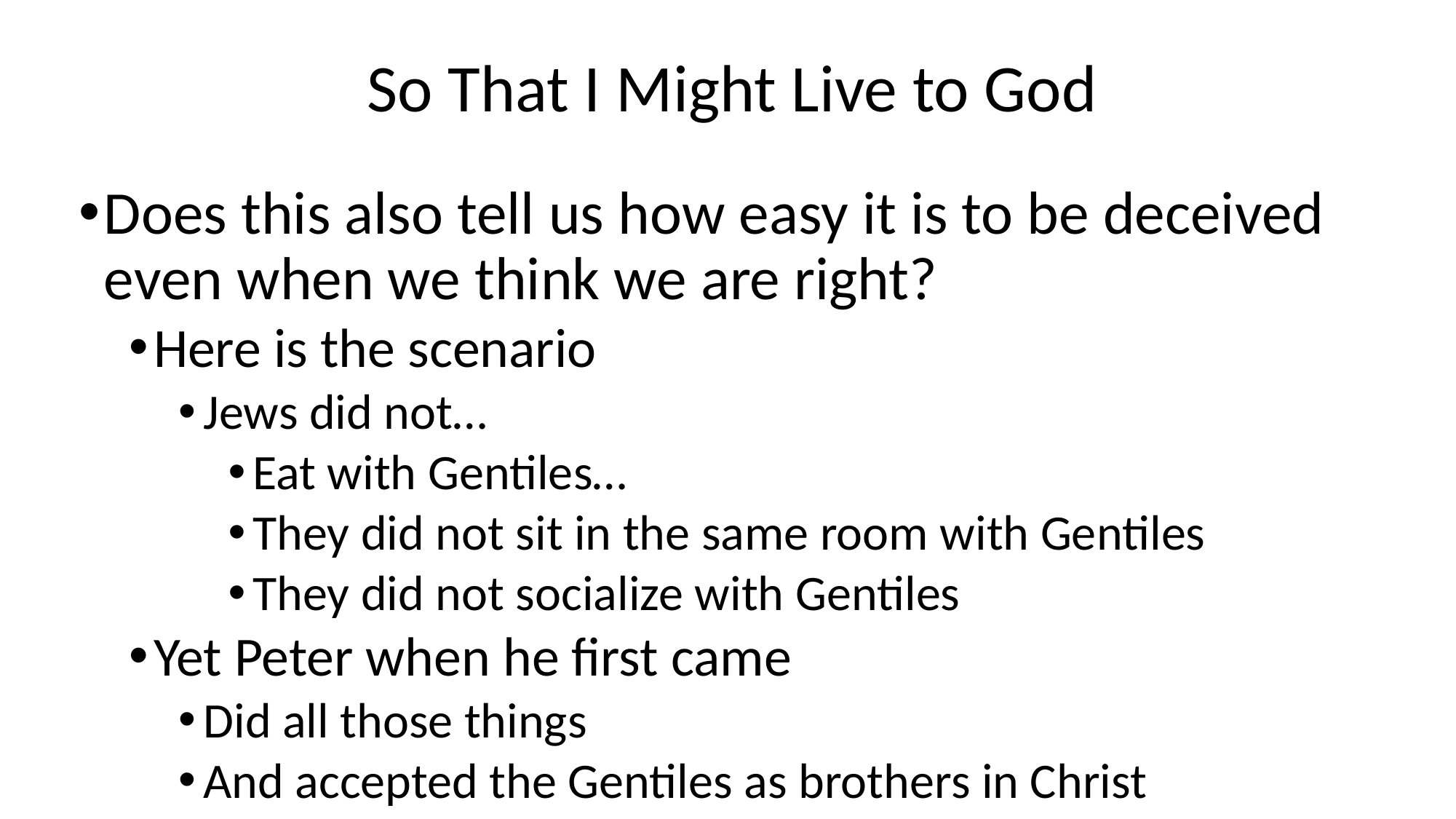

# So That I Might Live to God
Does this also tell us how easy it is to be deceived even when we think we are right?
Here is the scenario
Jews did not…
Eat with Gentiles…
They did not sit in the same room with Gentiles
They did not socialize with Gentiles
Yet Peter when he first came
Did all those things
And accepted the Gentiles as brothers in Christ